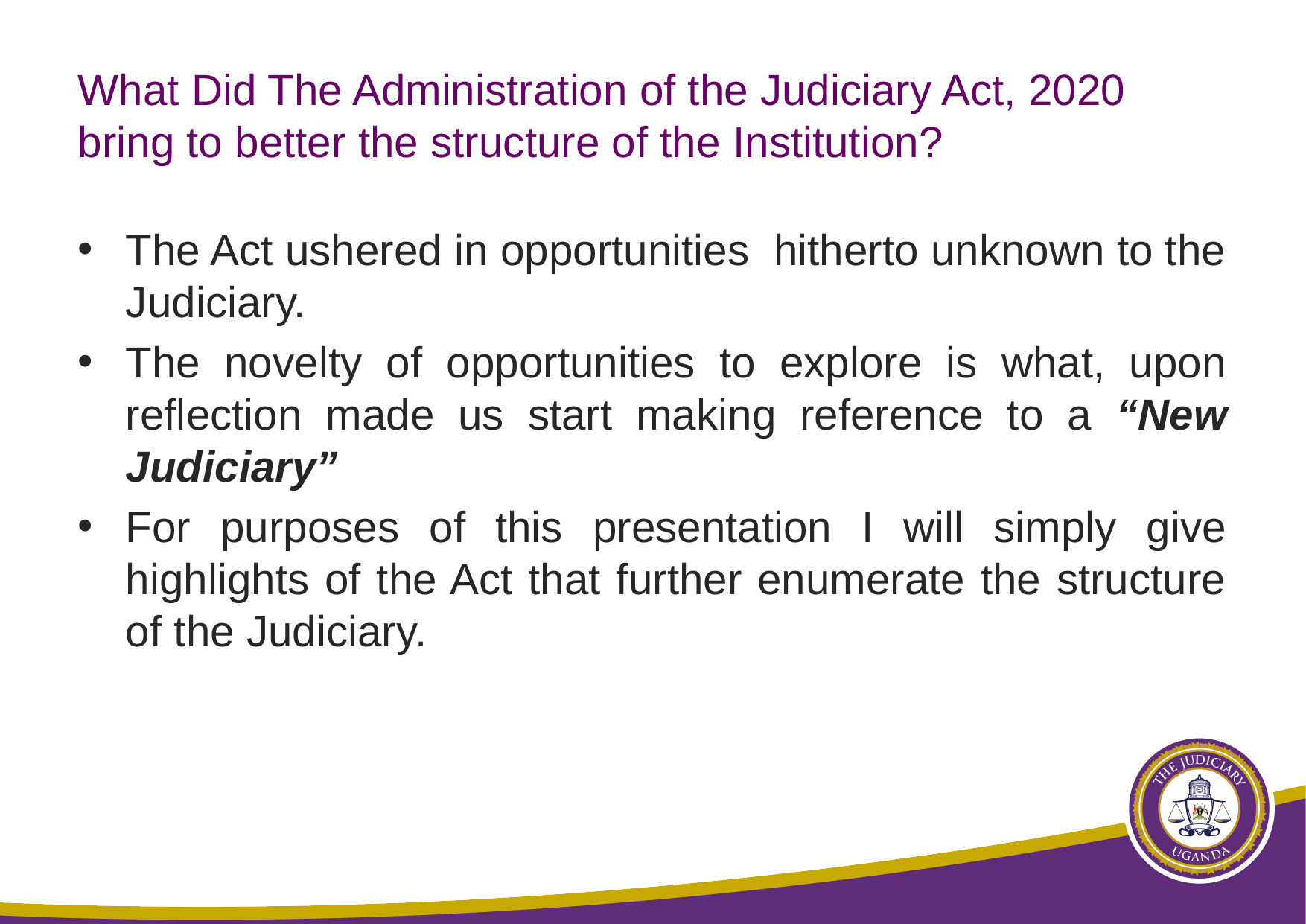

# What Did The Administration of the Judiciary Act, 2020 bring to better the structure of the Institution?
The Act ushered in opportunities  hitherto unknown to the Judiciary.
The novelty of opportunities to explore is what, upon reflection made us start making reference to a “New Judiciary”
For purposes of this presentation I will simply give highlights of the Act that further enumerate the structure of the Judiciary.
27